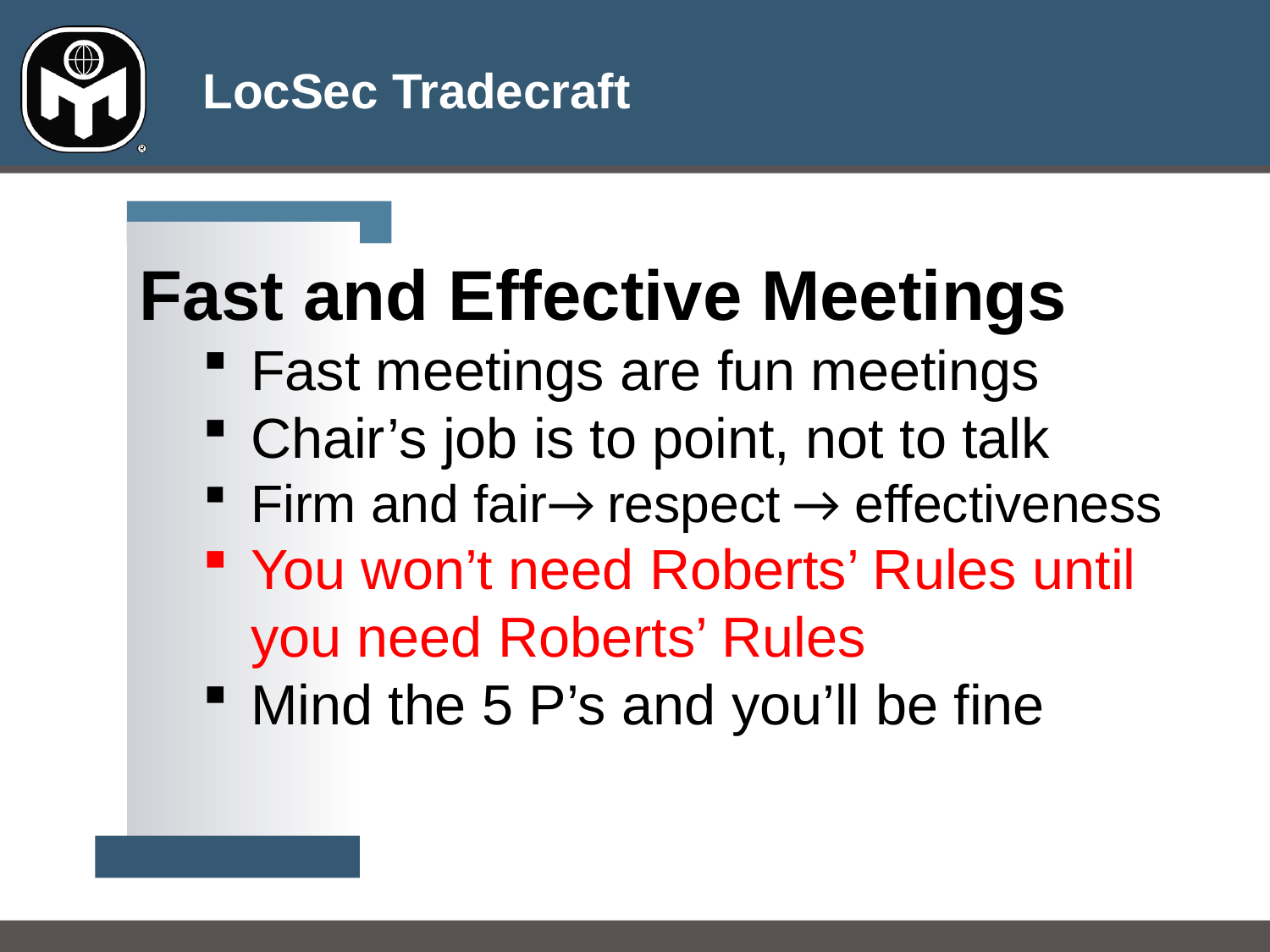

Fast and Effective Meetings
Fast meetings are fun meetings
Chair’s job is to point, not to talk
Firm and fair→ respect → effectiveness
You won’t need Roberts’ Rules until you need Roberts’ Rules
Mind the 5 P’s and you’ll be fine